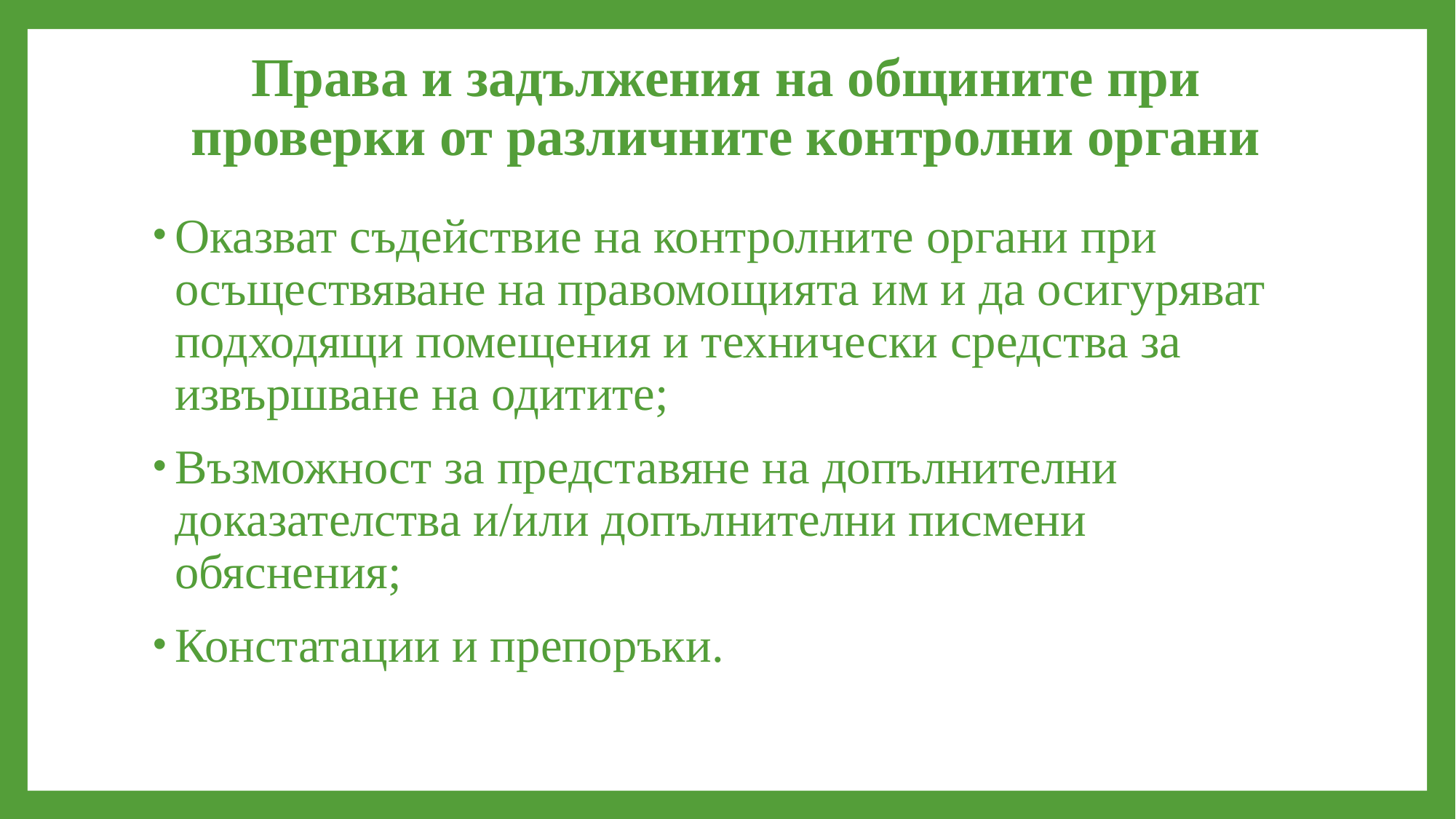

# Права и задължения на общините при проверки от различните контролни органи
Оказват съдействие на контролните органи при осъществяване на правомощията им и да осигуряват подходящи помещения и технически средства за извършване на одитите;
Възможност за представяне на допълнителни доказателства и/или допълнителни писмени обяснения;
Констатации и препоръки.